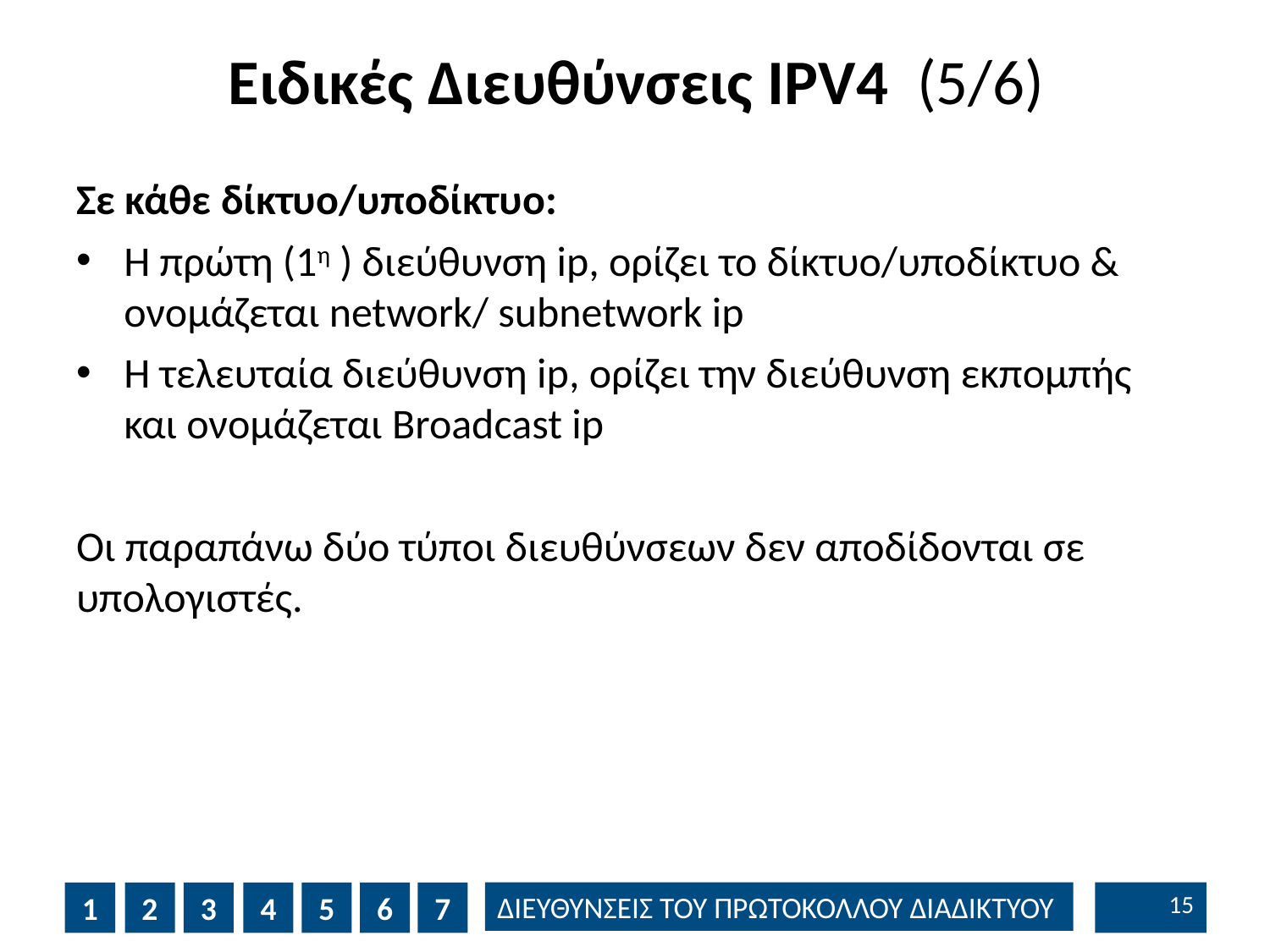

# Ειδικές Διευθύνσεις IPV4  (5/6)
Σε κάθε δίκτυο/υποδίκτυο:
Η πρώτη (1η ) διεύθυνση ip, ορίζει το δίκτυο/υποδίκτυο & ονομάζεται network/ subnetwork ip
Η τελευταία διεύθυνση ip, ορίζει την διεύθυνση εκπομπής και ονομάζεται Broadcast ip

Οι παραπάνω δύο τύποι διευθύνσεων δεν αποδίδονται σε υπολογιστές.
15
1
2
3
4
5
6
7